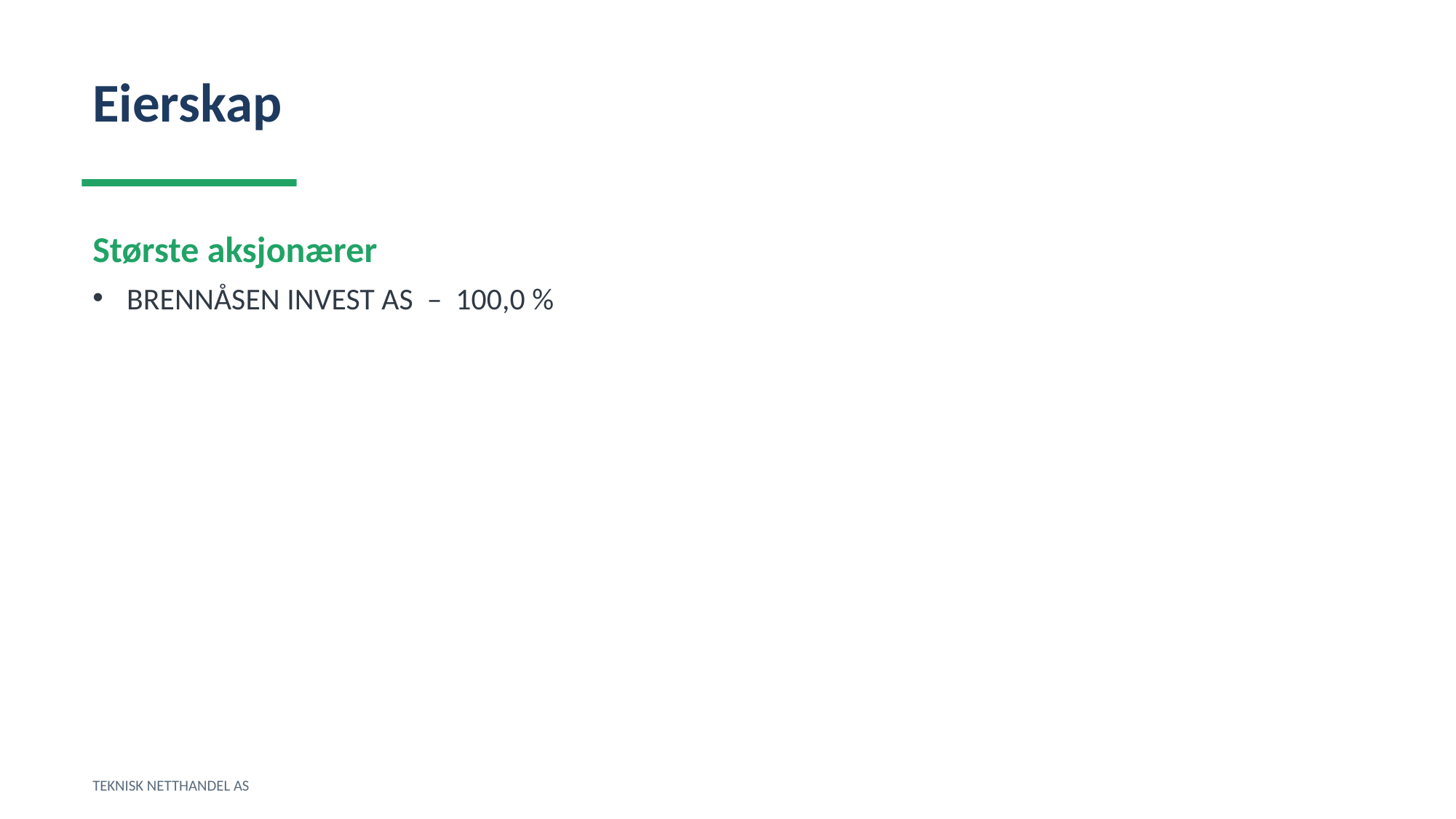

Eierskap

Største aksjonærer
BRENNÅSEN INVEST AS  –  100,0 %
TEKNISK NETTHANDEL AS